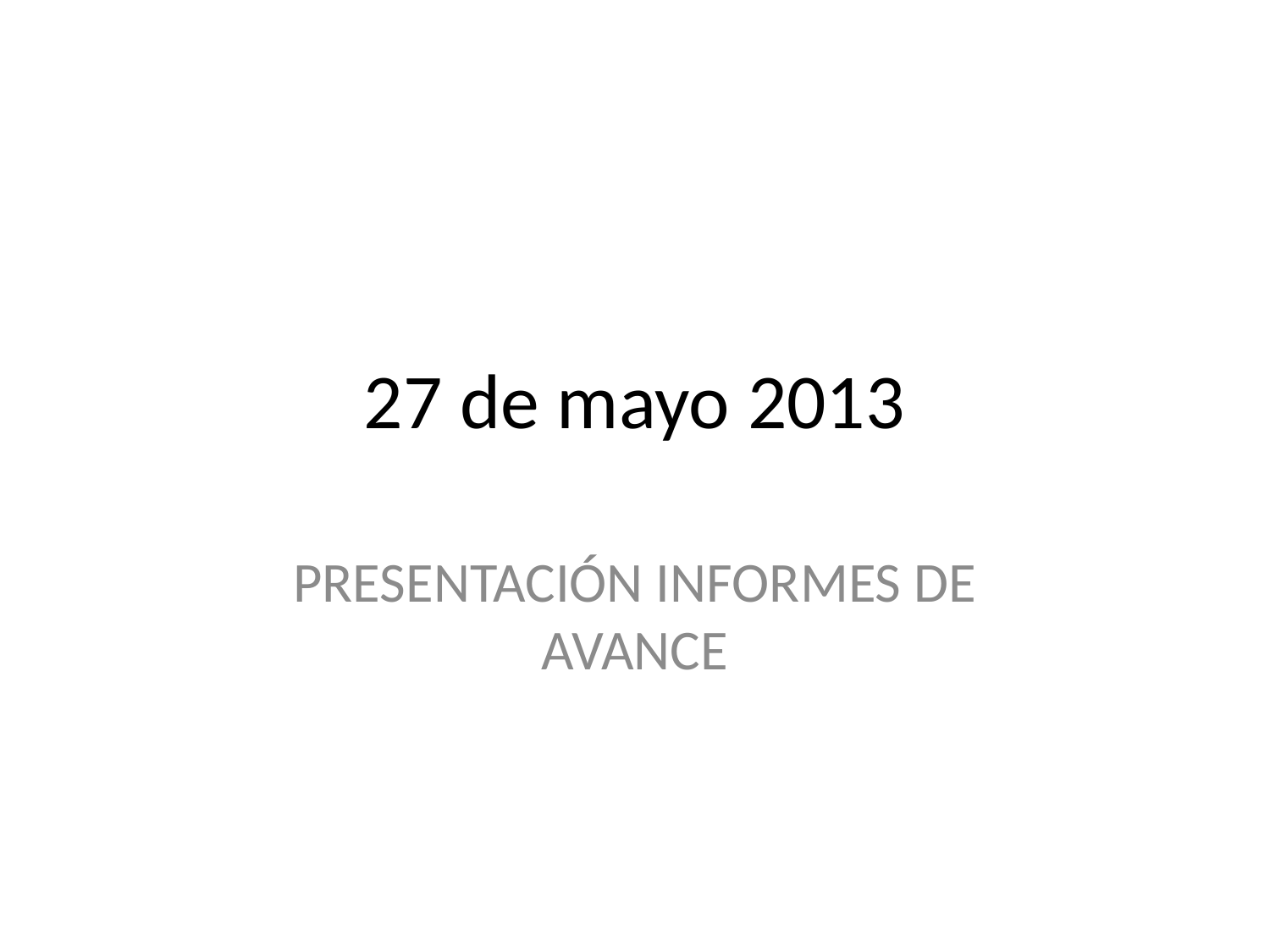

# 27 de mayo 2013
PRESENTACIÓN INFORMES DE AVANCE